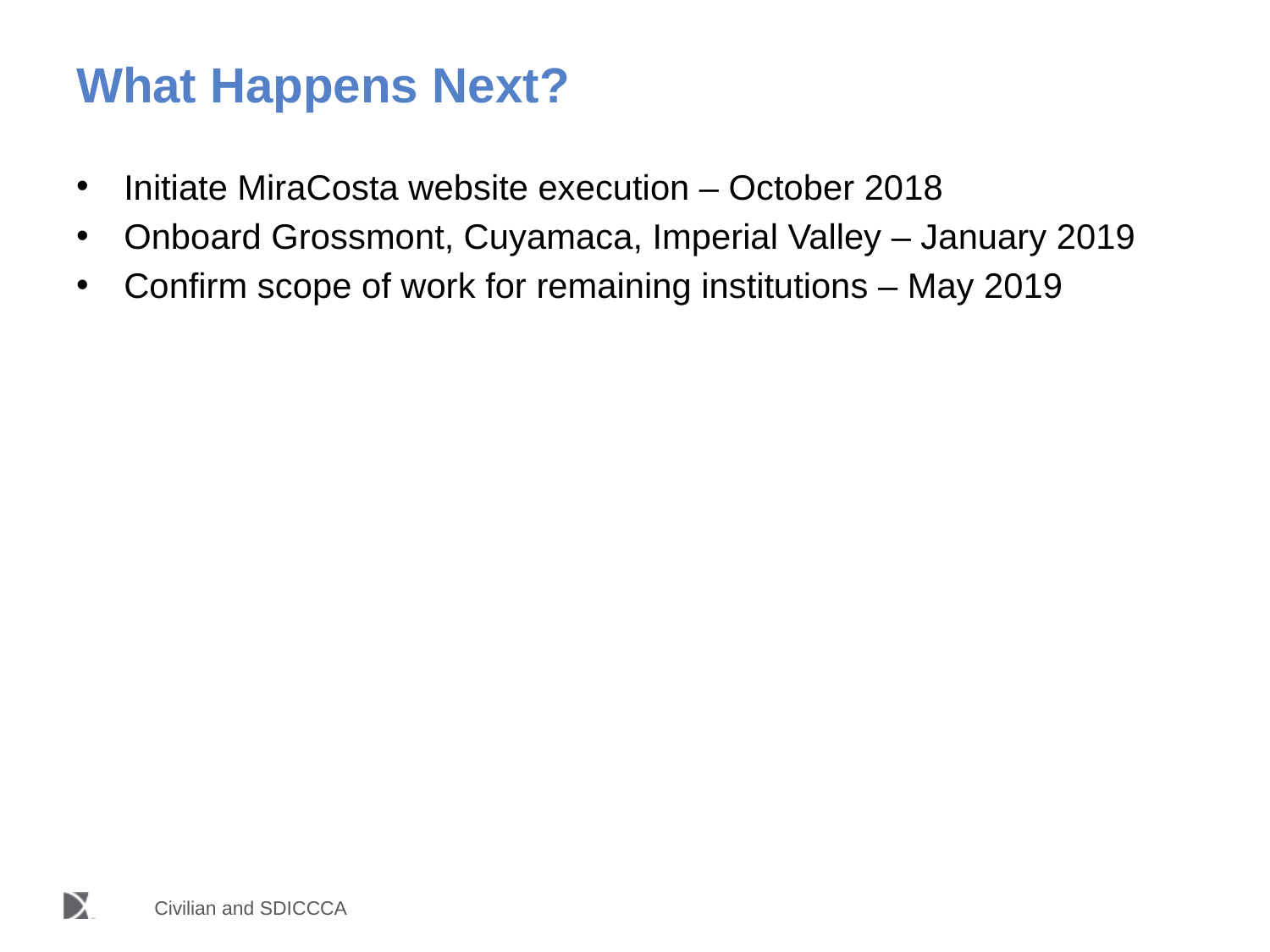

# What Happens Next?
Initiate MiraCosta website execution – October 2018
Onboard Grossmont, Cuyamaca, Imperial Valley – January 2019
Confirm scope of work for remaining institutions – May 2019

Civilian and SDICCCA